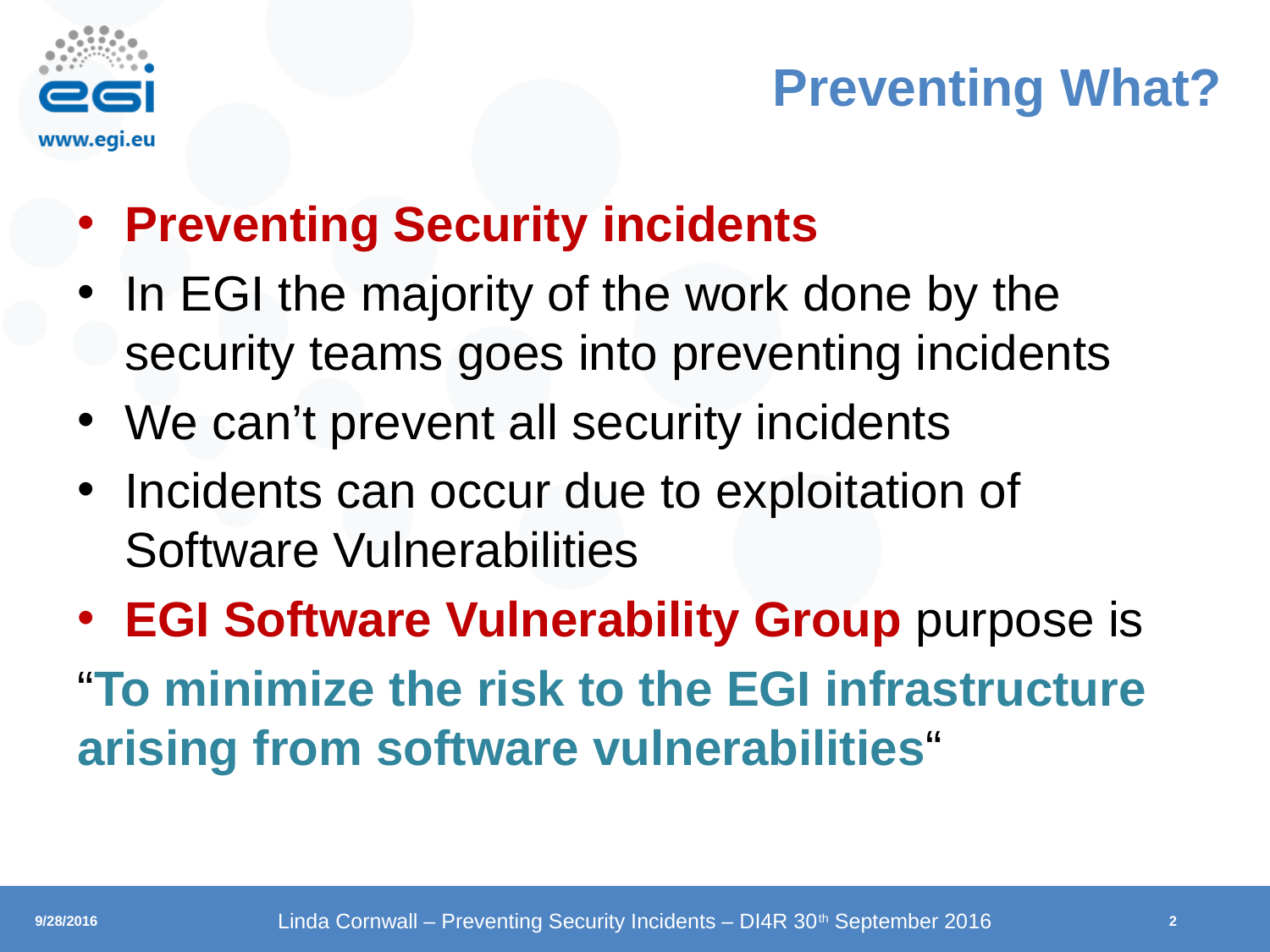

# Preventing What?
Preventing Security incidents
In EGI the majority of the work done by the security teams goes into preventing incidents
We can’t prevent all security incidents
Incidents can occur due to exploitation of Software Vulnerabilities
EGI Software Vulnerability Group purpose is
“To minimize the risk to the EGI infrastructure arising from software vulnerabilities“

Linda Cornwall – Preventing Security Incidents – DI4R 30th September 2016